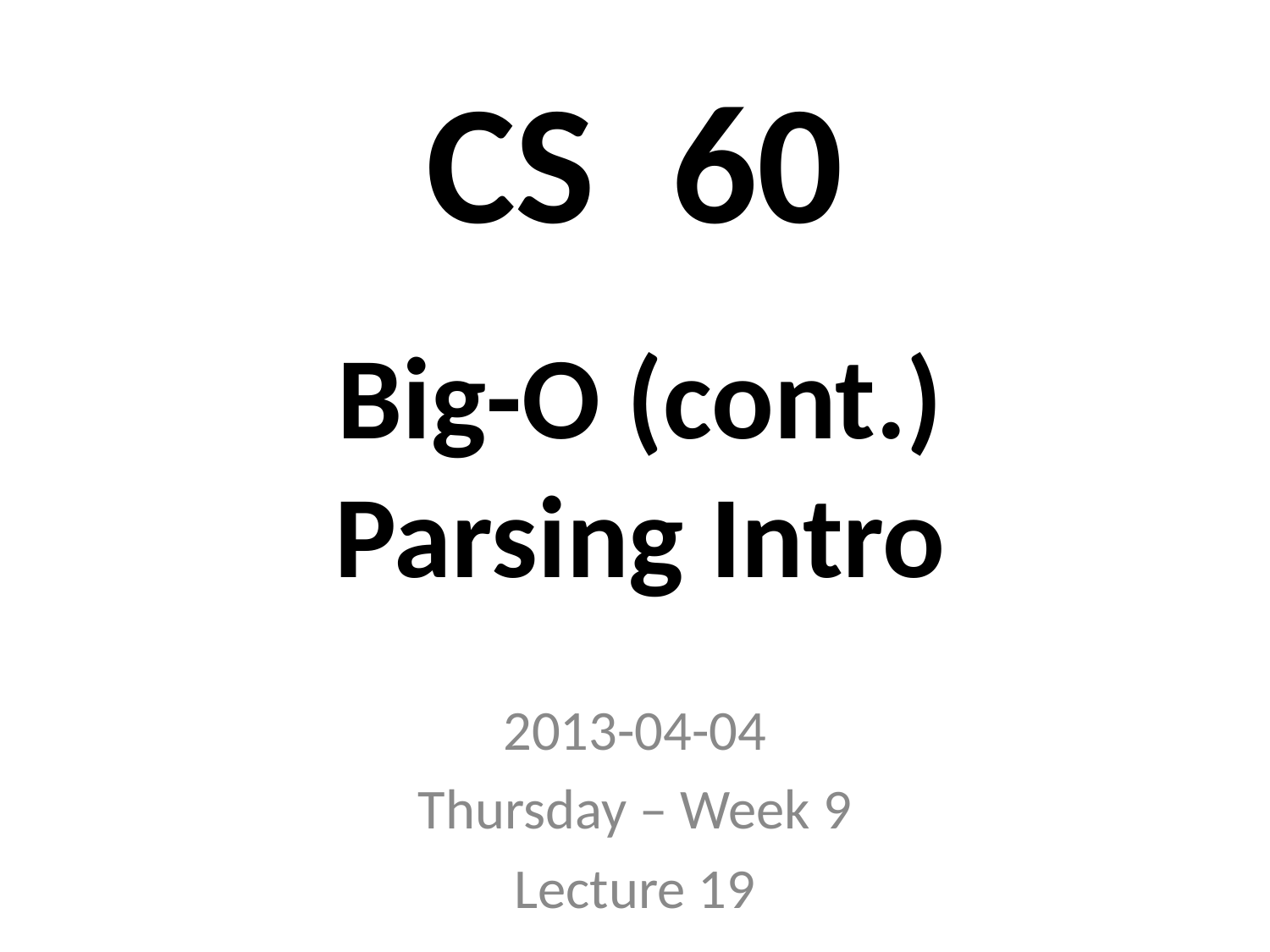

# CS  60
Big-O (cont.)
Parsing Intro
2013-04-04
Thursday – Week 9
Lecture 19